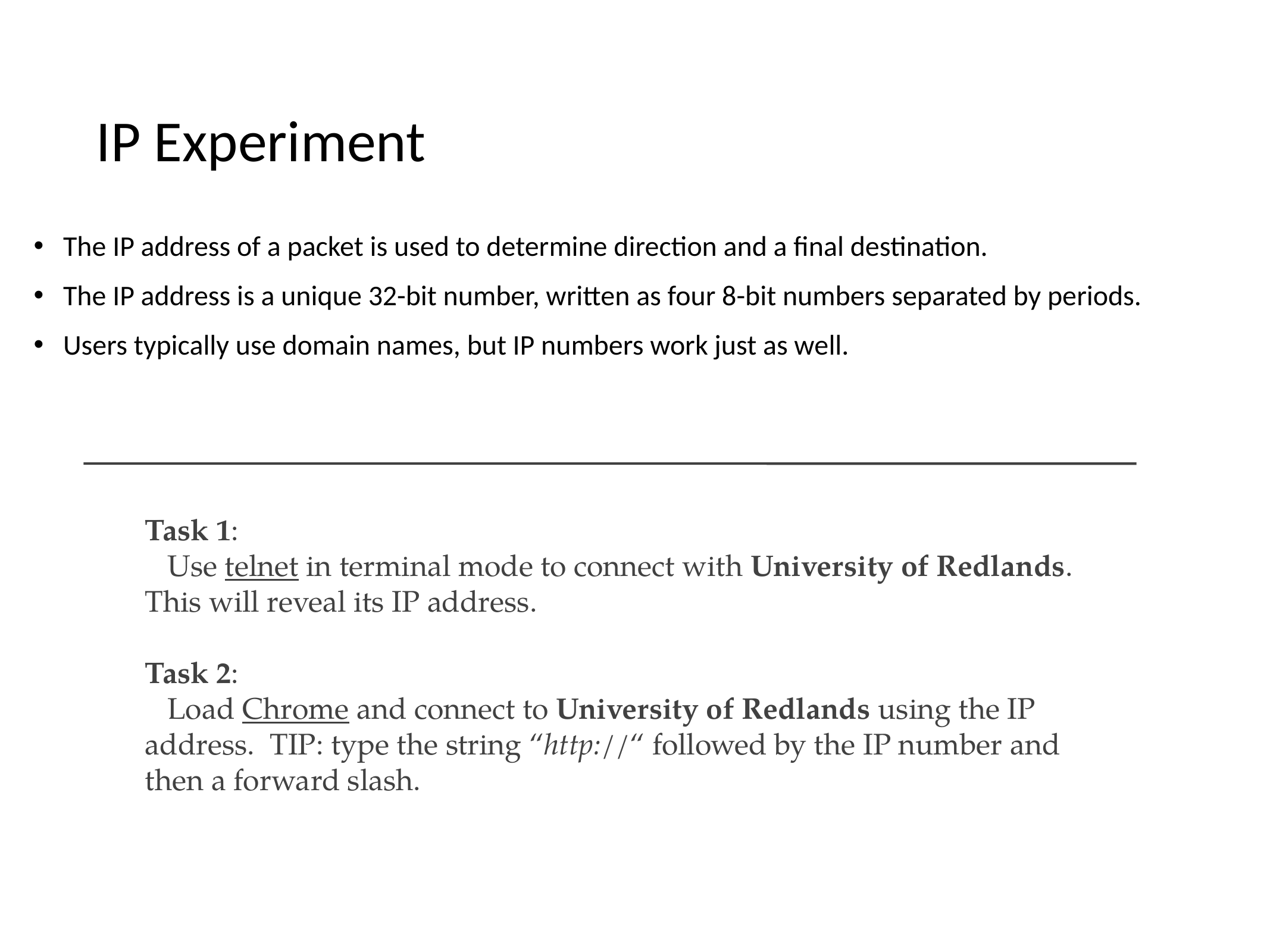

# IP Experiment
The IP address of a packet is used to determine direction and a final destination.
The IP address is a unique 32-bit number, written as four 8-bit numbers separated by periods.
Users typically use domain names, but IP numbers work just as well.

Task 1:
Use telnet in terminal mode to connect with University of Redlands. This will reveal its IP address.

Task 2:
Load Chrome and connect to University of Redlands using the IP address.  TIP: type the string “http://“ followed by the IP number and then a forward slash.